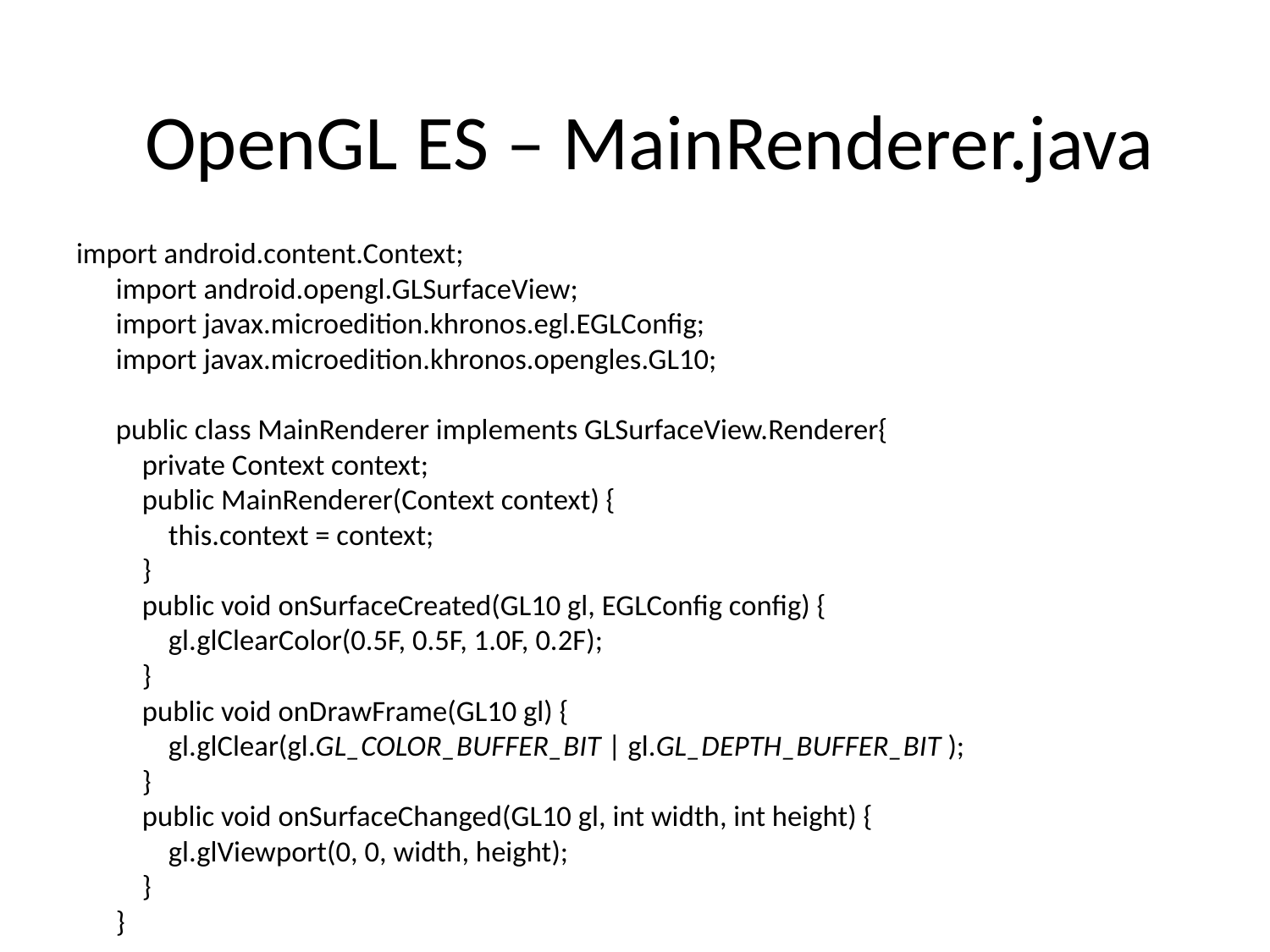

# OpenGL ES – MainRenderer.java
import android.content.Context;
import android.opengl.GLSurfaceView;
import javax.microedition.khronos.egl.EGLConfig;
import javax.microedition.khronos.opengles.GL10;
public class MainRenderer implements GLSurfaceView.Renderer{
    private Context context;
    public MainRenderer(Context context) {
        this.context = context;
    }
    public void onSurfaceCreated(GL10 gl, EGLConfig config) {
        gl.glClearColor(0.5F, 0.5F, 1.0F, 0.2F);
    }
    public void onDrawFrame(GL10 gl) {
        gl.glClear(gl.GL_COLOR_BUFFER_BIT | gl.GL_DEPTH_BUFFER_BIT );
    }
    public void onSurfaceChanged(GL10 gl, int width, int height) {
        gl.glViewport(0, 0, width, height);
    }
}